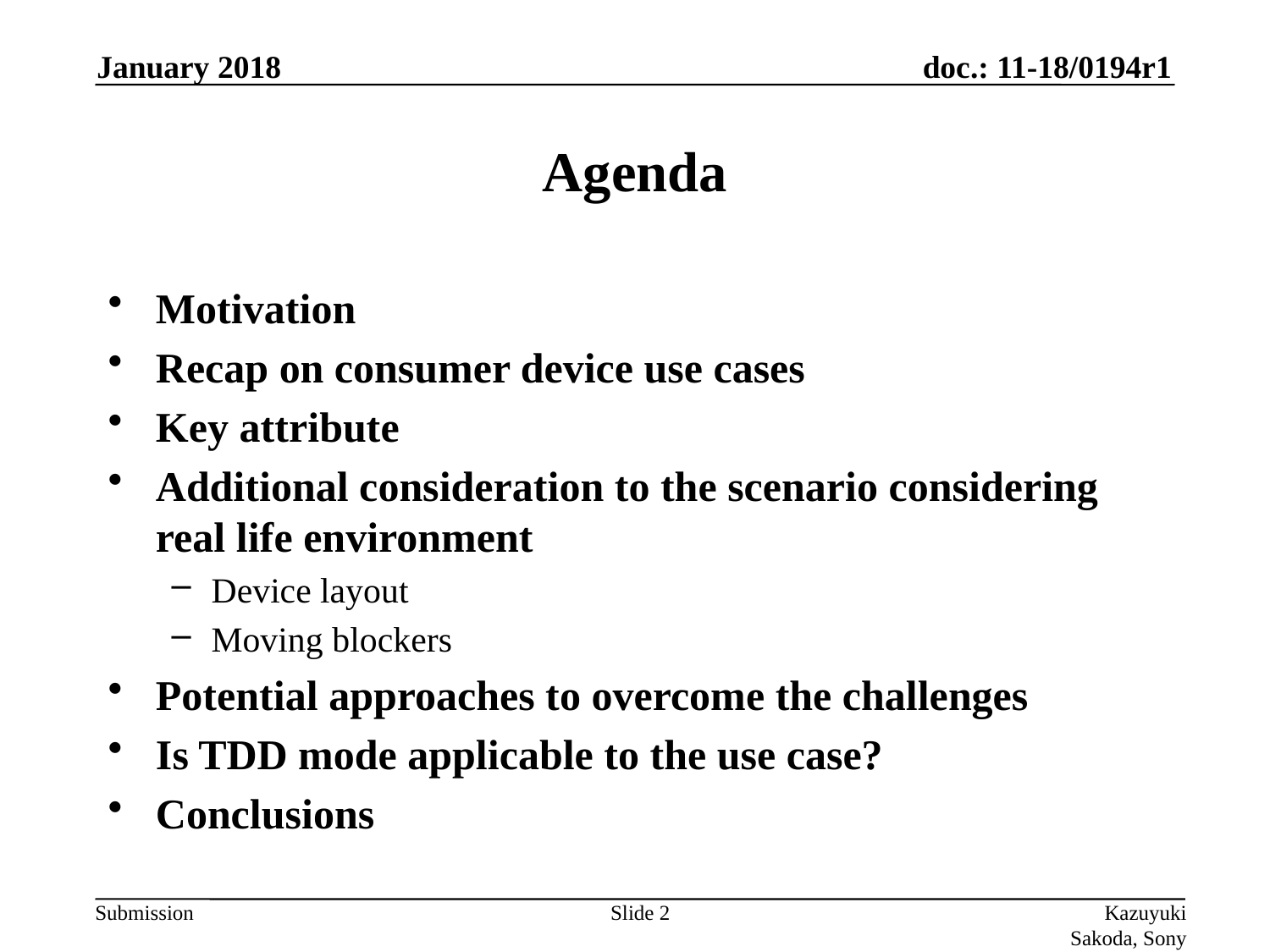

January 2018
# Agenda
Motivation
Recap on consumer device use cases
Key attribute
Additional consideration to the scenario considering real life environment
Device layout
Moving blockers
Potential approaches to overcome the challenges
Is TDD mode applicable to the use case?
Conclusions
Slide 2
Kazuyuki Sakoda, Sony